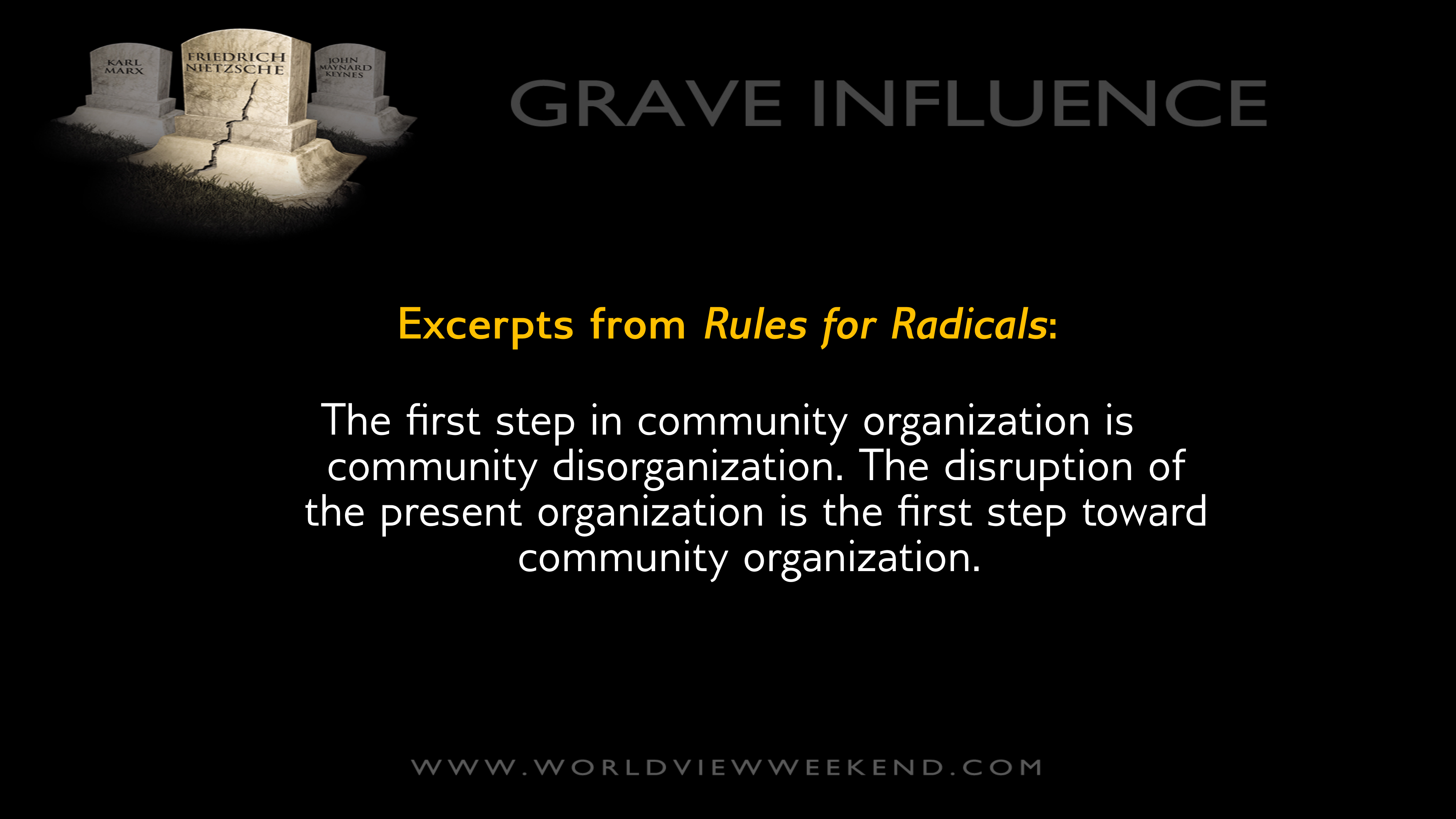

Excerpts from Rules for Radicals:
The first step in community organization is community disorganization. The disruption of the present organization is the first step toward community organization.